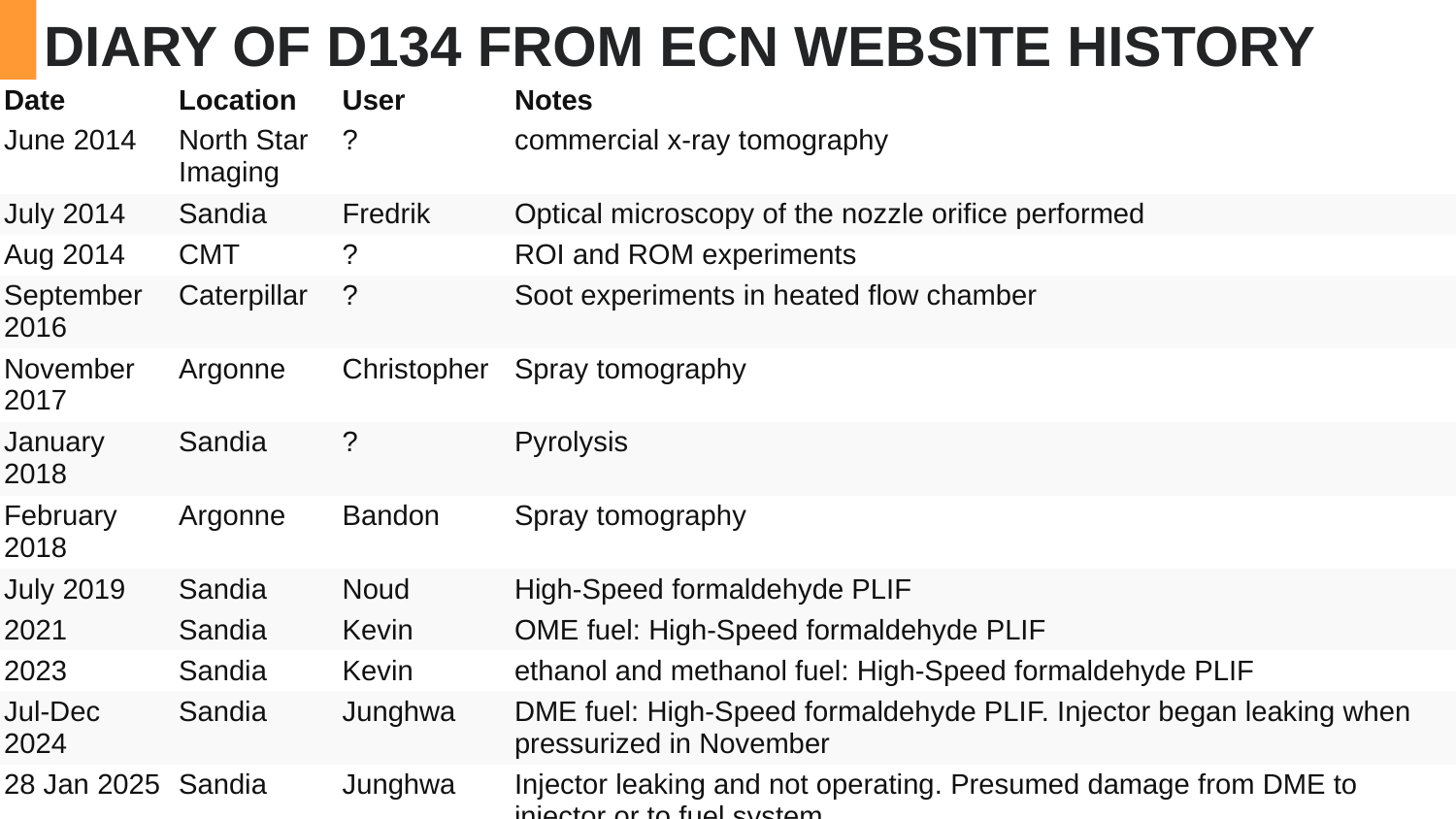

# Diary of D134 from ECN website History
| Date | Location | User | Notes |
| --- | --- | --- | --- |
| June 2014 | North Star Imaging | ? | commercial x-ray tomography |
| July 2014 | Sandia | Fredrik | Optical microscopy of the nozzle orifice performed |
| Aug 2014 | CMT | ? | ROI and ROM experiments |
| September 2016 | Caterpillar | ? | Soot experiments in heated flow chamber |
| November 2017 | Argonne | Christopher | Spray tomography |
| January 2018 | Sandia | ? | Pyrolysis |
| February 2018 | Argonne | Bandon | Spray tomography |
| July 2019 | Sandia | Noud | High-Speed formaldehyde PLIF |
| 2021 | Sandia | Kevin | OME fuel: High-Speed formaldehyde PLIF |
| 2023 | Sandia | Kevin | ethanol and methanol fuel: High-Speed formaldehyde PLIF |
| Jul-Dec 2024 | Sandia | Junghwa | DME fuel: High-Speed formaldehyde PLIF. Injector began leaking when pressurized in November |
| 28 Jan 2025 | Sandia | Junghwa | Injector leaking and not operating. Presumed damage from DME to injector or to fuel system |